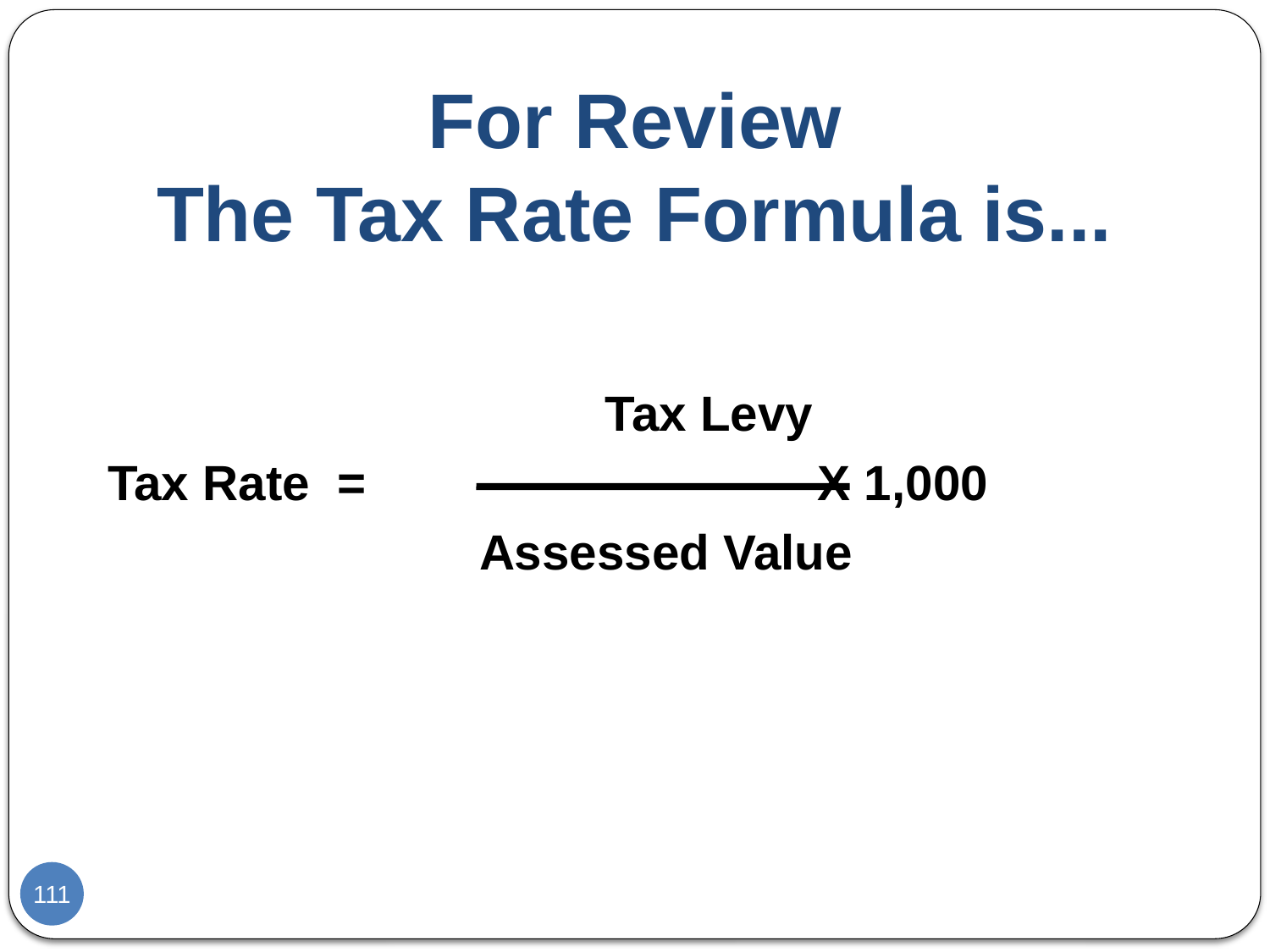

For Review
The Tax Rate Formula is...

		 		     Tax Levy
Tax Rate  = 				  X 1,000
                           Assessed Value

111